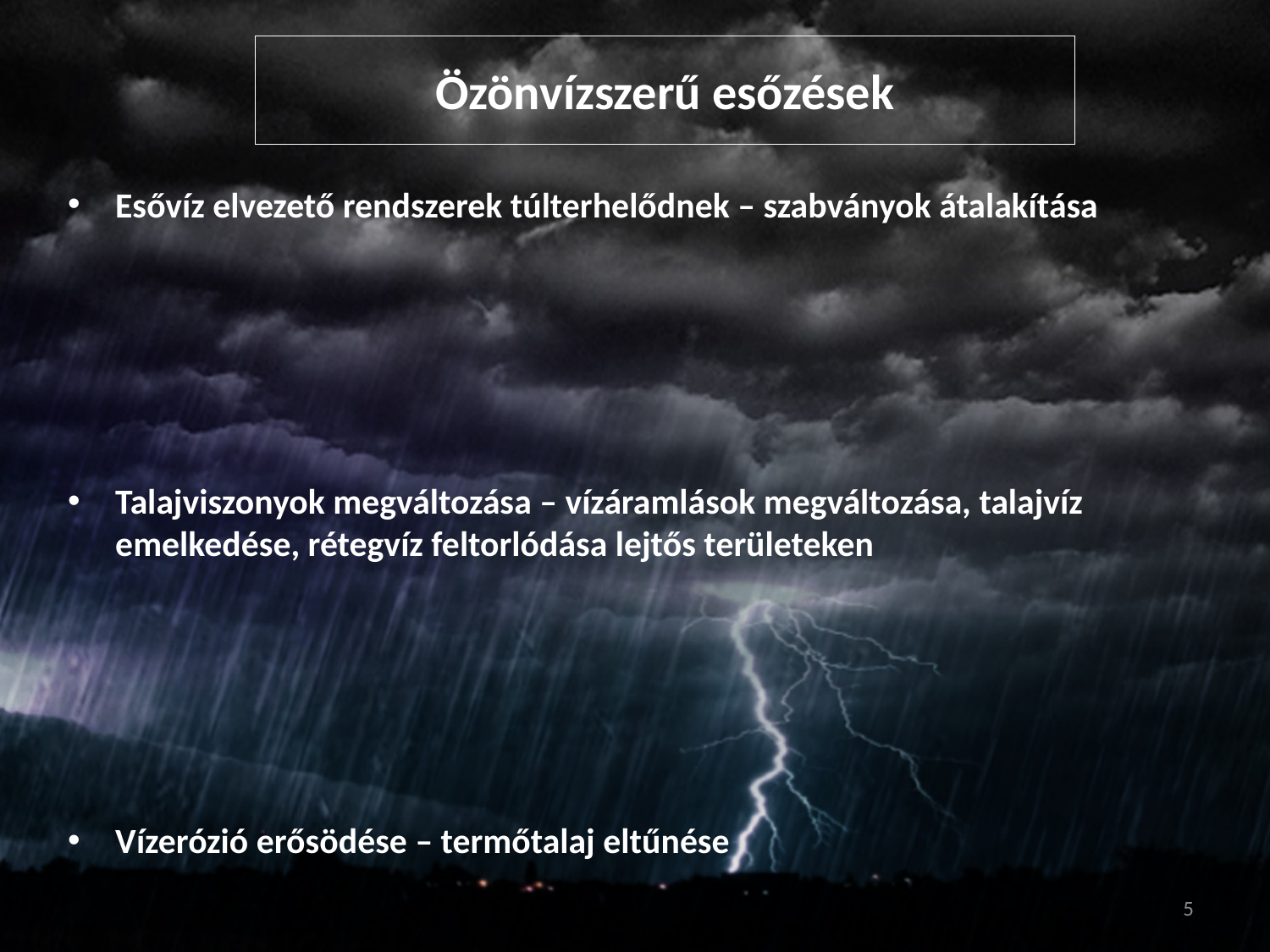

# Özönvízszerű esőzések
Esővíz elvezető rendszerek túlterhelődnek – szabványok átalakítása

Talajviszonyok megváltozása – vízáramlások megváltozása, talajvíz emelkedése, rétegvíz feltorlódása lejtős területeken

Vízerózió erősödése – termőtalaj eltűnése
5